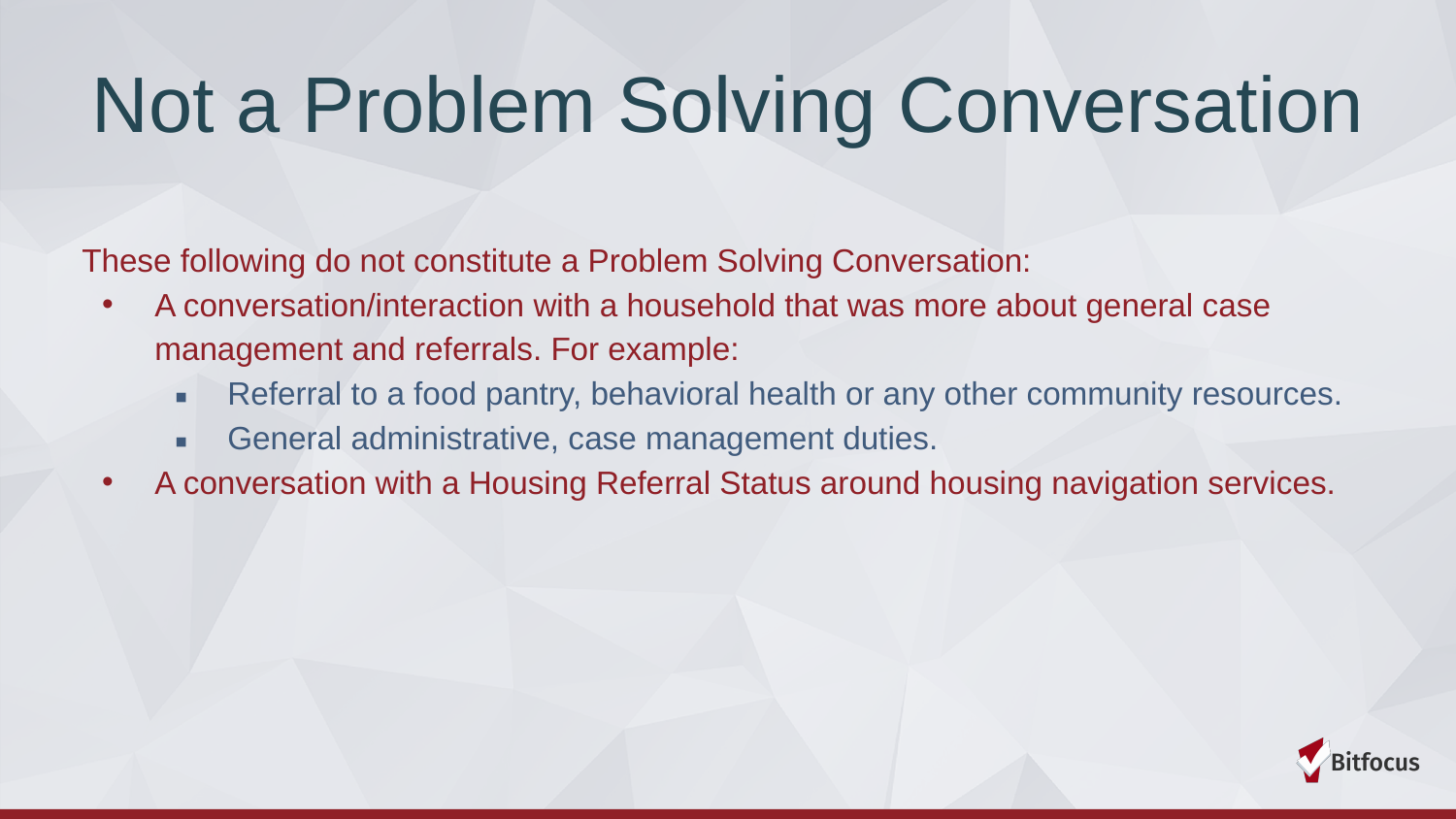

# Not a Problem Solving Conversation

These following do not constitute a Problem Solving Conversation:
A conversation/interaction with a household that was more about general case management and referrals. For example:
Referral to a food pantry, behavioral health or any other community resources.
General administrative, case management duties.
A conversation with a Housing Referral Status around housing navigation services.